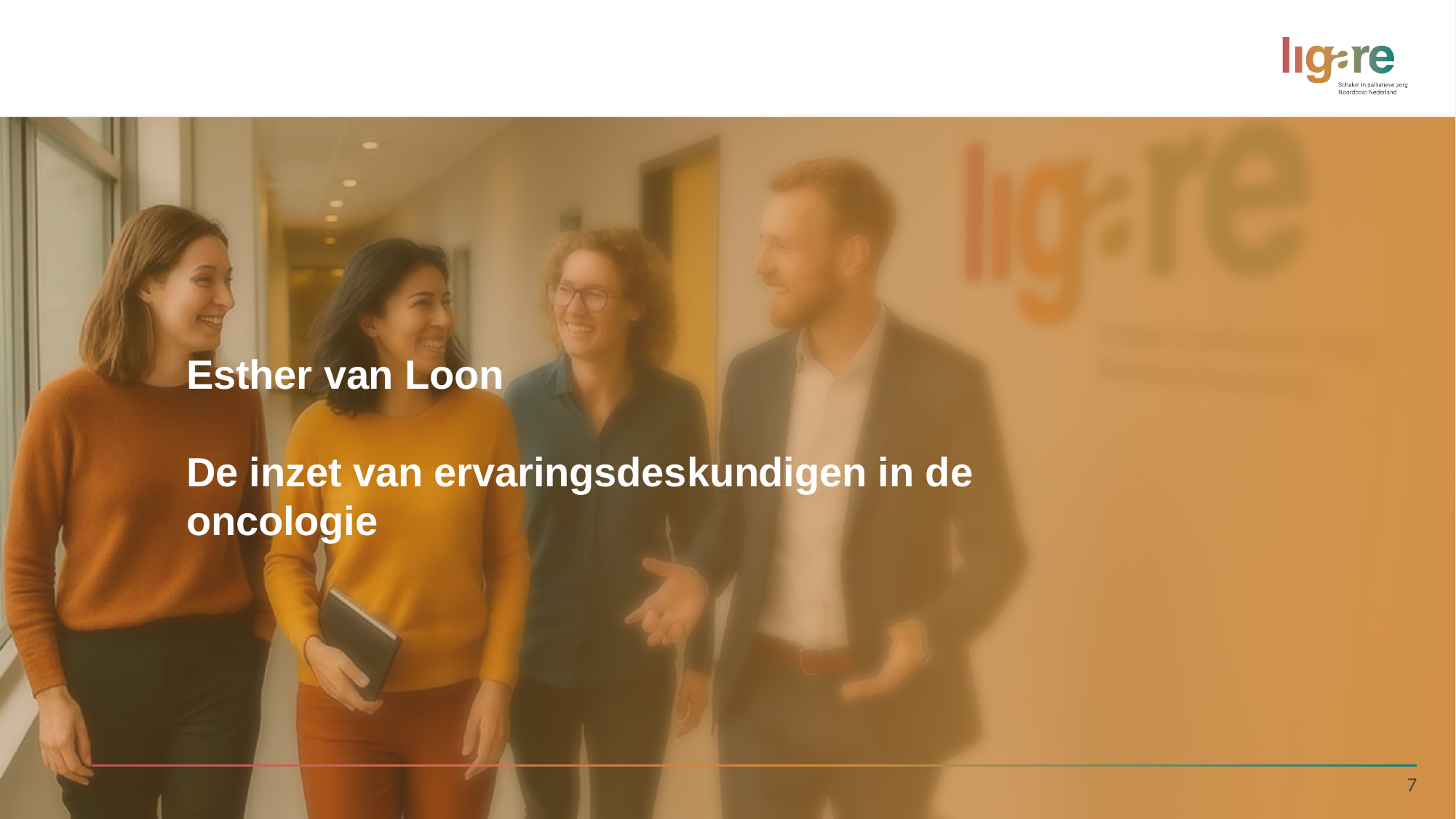

# Esther van Loon De inzet van ervaringsdeskundigen in de oncologie
7